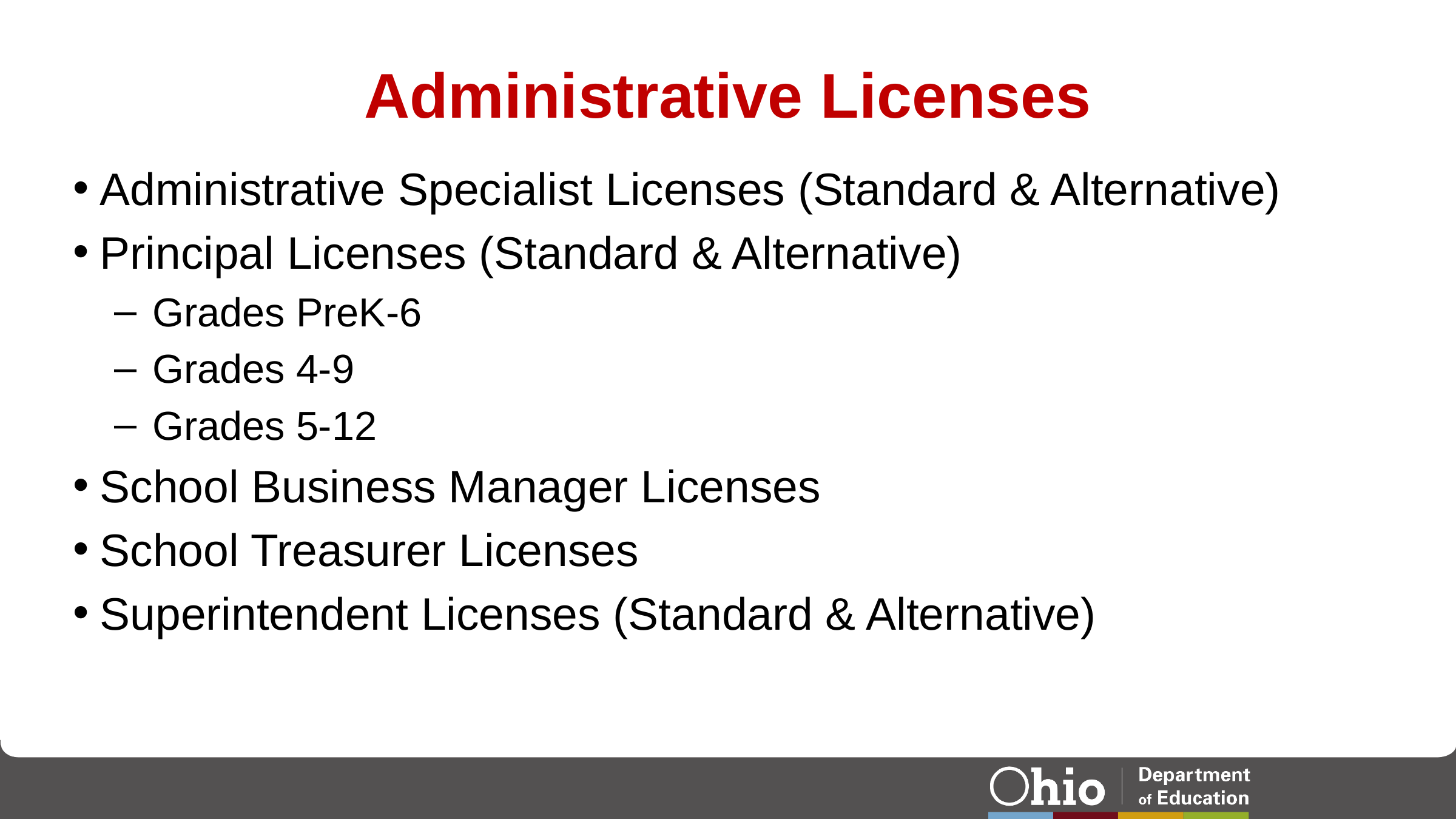

# Administrative Licenses
Administrative Specialist Licenses (Standard & Alternative)
Principal Licenses (Standard & Alternative)
 Grades PreK-6
 Grades 4-9
 Grades 5-12
School Business Manager Licenses
School Treasurer Licenses
Superintendent Licenses (Standard & Alternative)